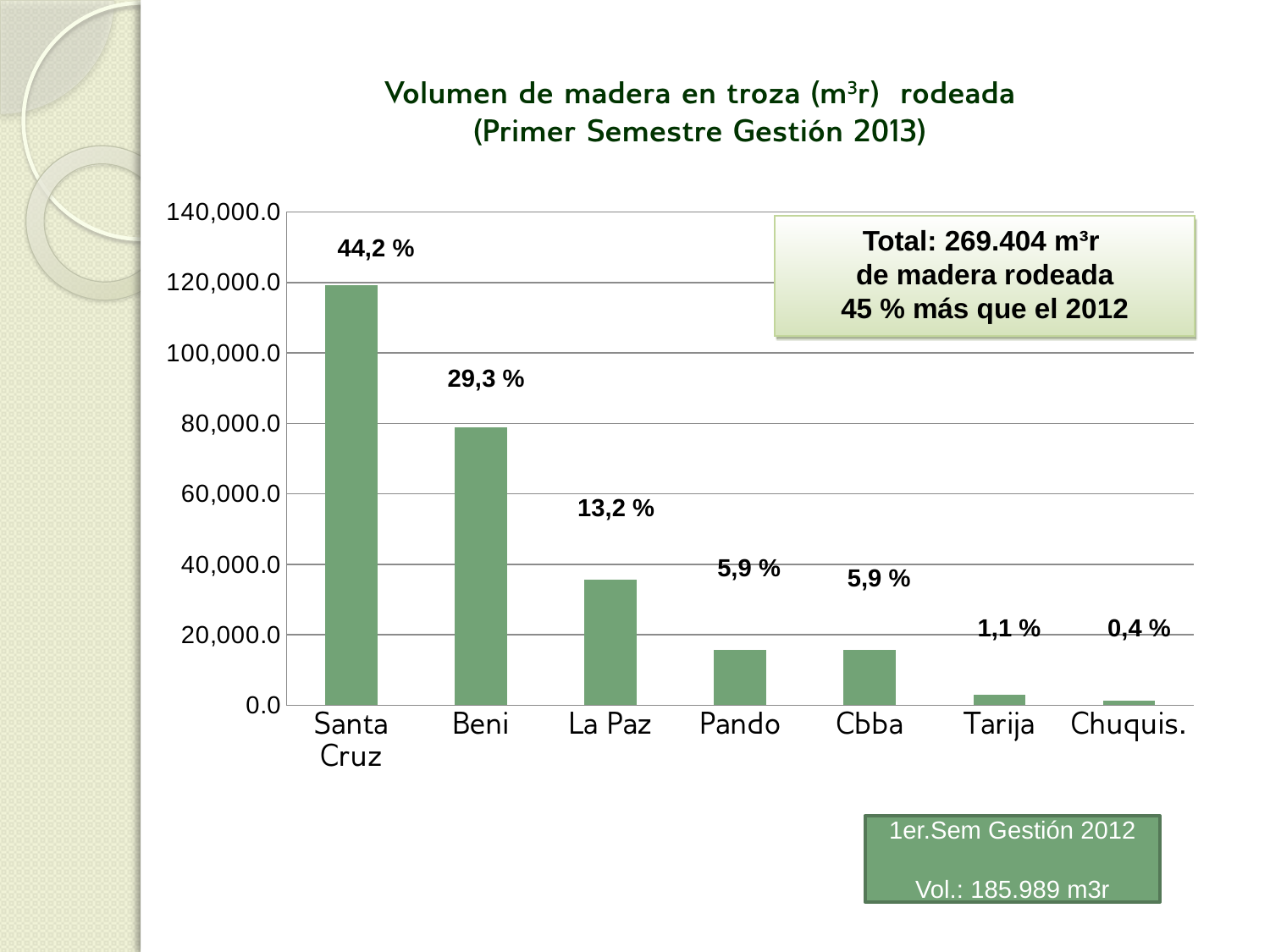

Volumen de madera en troza (m3r)  rodeada
(Primer Semestre Gestión 2013)

### Chart

| Category |  |
|---|---|
| Santa Cruz | 119181.92 |
| Beni | 78837.8 |
| La Paz | 35547.11 |
| Pando | 15822.8 |
| Cbba | 15796.03 |
| Tarija | 3029.7599999999998 |
| Chuquis. | 1188.24 |
Total: 269.404 m³r
de madera rodeada
45 % más que el 2012

44,2 %
29,3 %
13,2 %
5,9 %
5,9 %
1,1 %
0,4 %
1er.Sem Gestión 2012

Vol.: 185.989 m3r